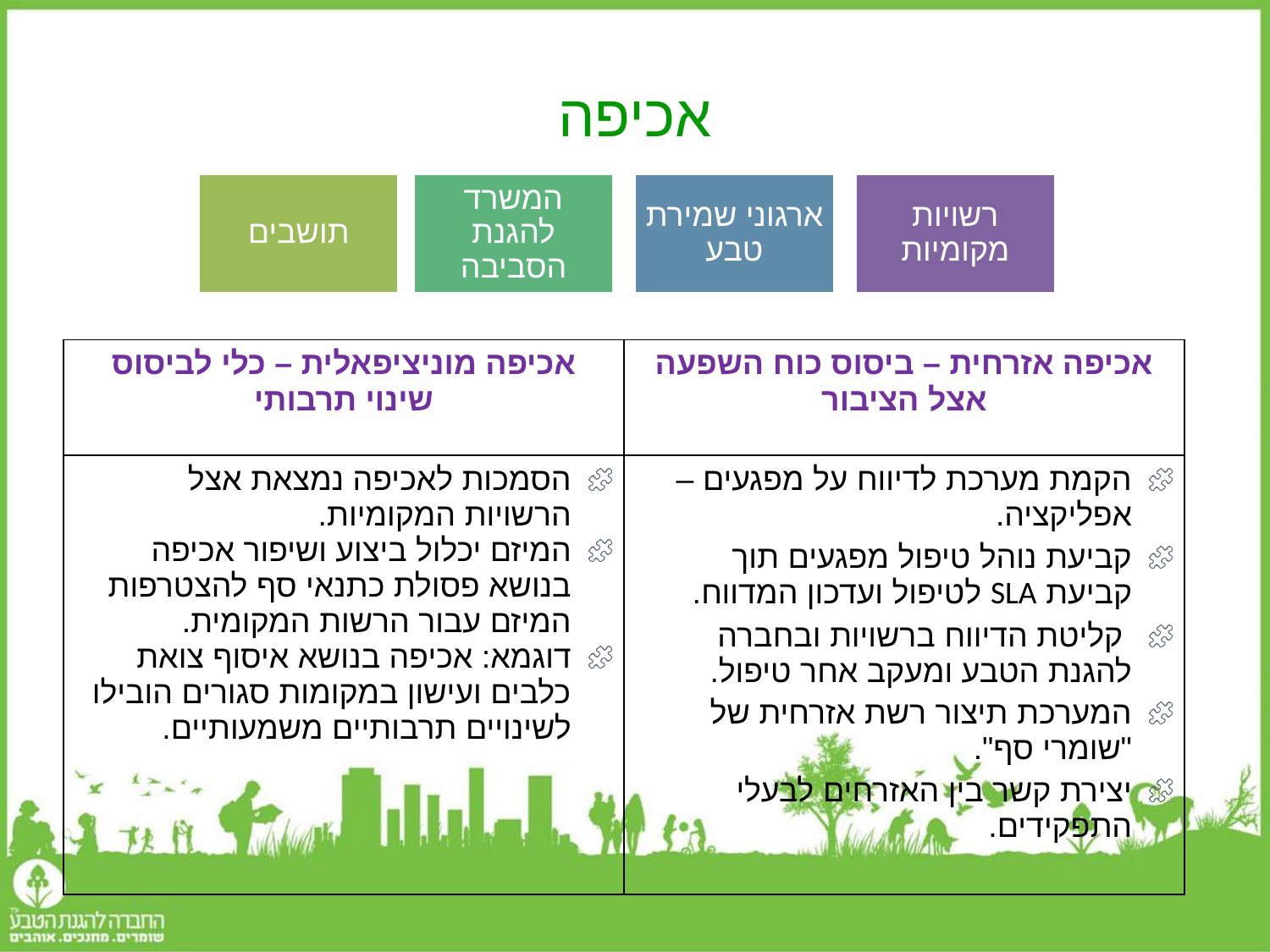

# אכיפה
תושבים
המשרד להגנת הסביבה
ארגוני שמירת טבע
רשויות מקומיות
| אכיפה מוניציפאלית – כלי לביסוס שינוי תרבותי | אכיפה אזרחית – ביסוס כוח השפעה אצל הציבור |
| --- | --- |
| הסמכות לאכיפה נמצאת אצל הרשויות המקומיות. המיזם יכלול ביצוע ושיפור אכיפה בנושא פסולת כתנאי סף להצטרפות המיזם עבור הרשות המקומית. דוגמא: אכיפה בנושא איסוף צואת כלבים ועישון במקומות סגורים הובילו לשינויים תרבותיים משמעותיים. | הקמת מערכת לדיווח על מפגעים – אפליקציה. קביעת נוהל טיפול מפגעים תוך קביעת SLA לטיפול ועדכון המדווח. קליטת הדיווח ברשויות ובחברה להגנת הטבע ומעקב אחר טיפול. המערכת תיצור רשת אזרחית של "שומרי סף". יצירת קשר בין האזרחים לבעלי התפקידים. |